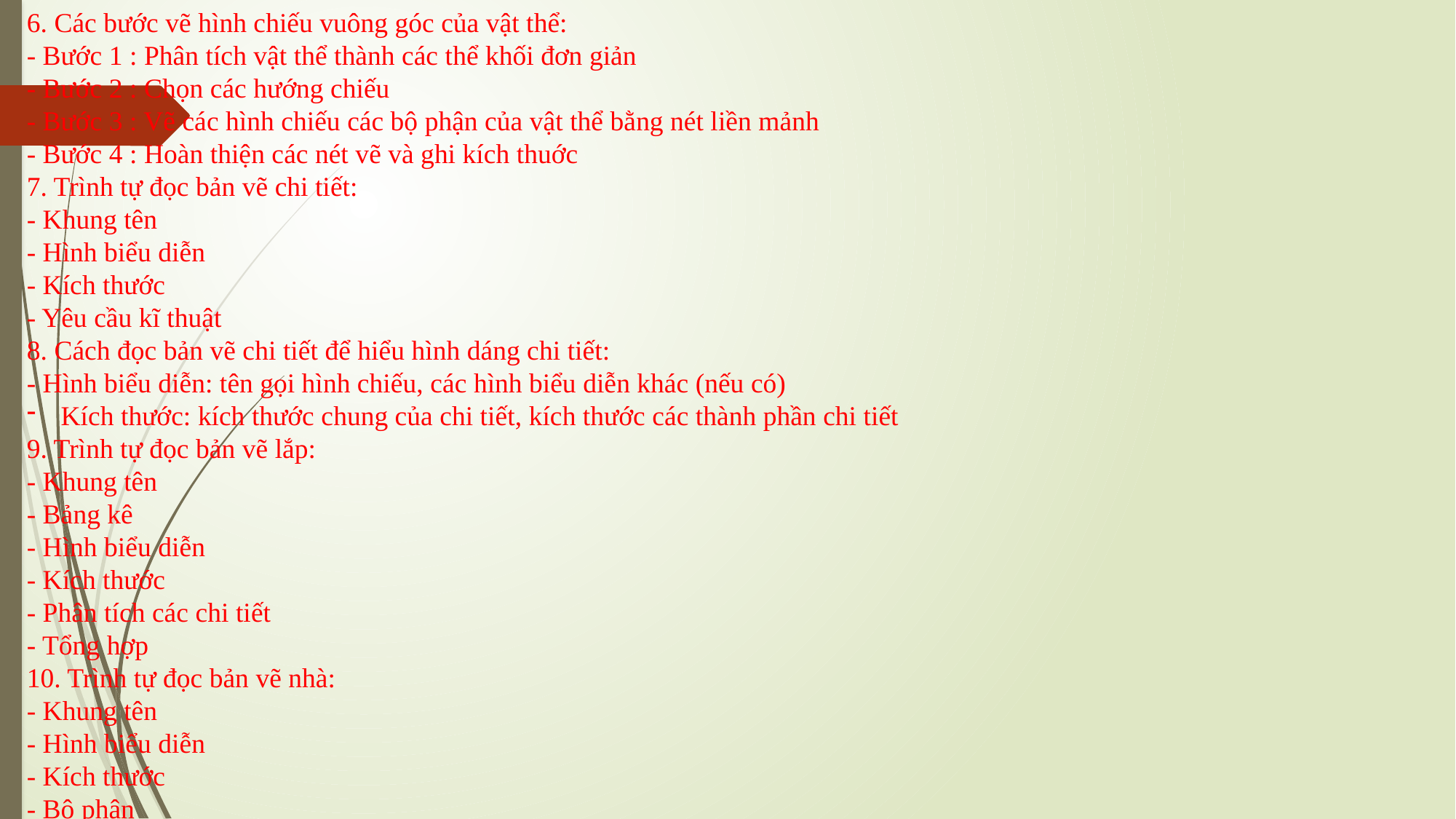

6. Các bước vẽ hình chiếu vuông góc của vật thể:
- Bước 1 : Phân tích vật thể thành các thể khối đơn giản
- Bước 2 : Chọn các hướng chiếu
- Bước 3 : Vẽ các hình chiếu các bộ phận của vật thể bằng nét liền mảnh
- Bước 4 : Hoàn thiện các nét vẽ và ghi kích thuớc
7. Trình tự đọc bản vẽ chi tiết:
- Khung tên
- Hình biểu diễn
- Kích thước
- Yêu cầu kĩ thuật
8. Cách đọc bản vẽ chi tiết để hiểu hình dáng chi tiết:
- Hình biểu diễn: tên gọi hình chiếu, các hình biểu diễn khác (nếu có)
Kích thước: kích thước chung của chi tiết, kích thước các thành phần chi tiết
9. Trình tự đọc bản vẽ lắp:
- Khung tên
- Bảng kê
- Hình biểu diễn
- Kích thước
- Phân tích các chi tiết
- Tổng hợp
10. Trình tự đọc bản vẽ nhà:
- Khung tên
- Hình biểu diễn
- Kích thước
- Bộ phận